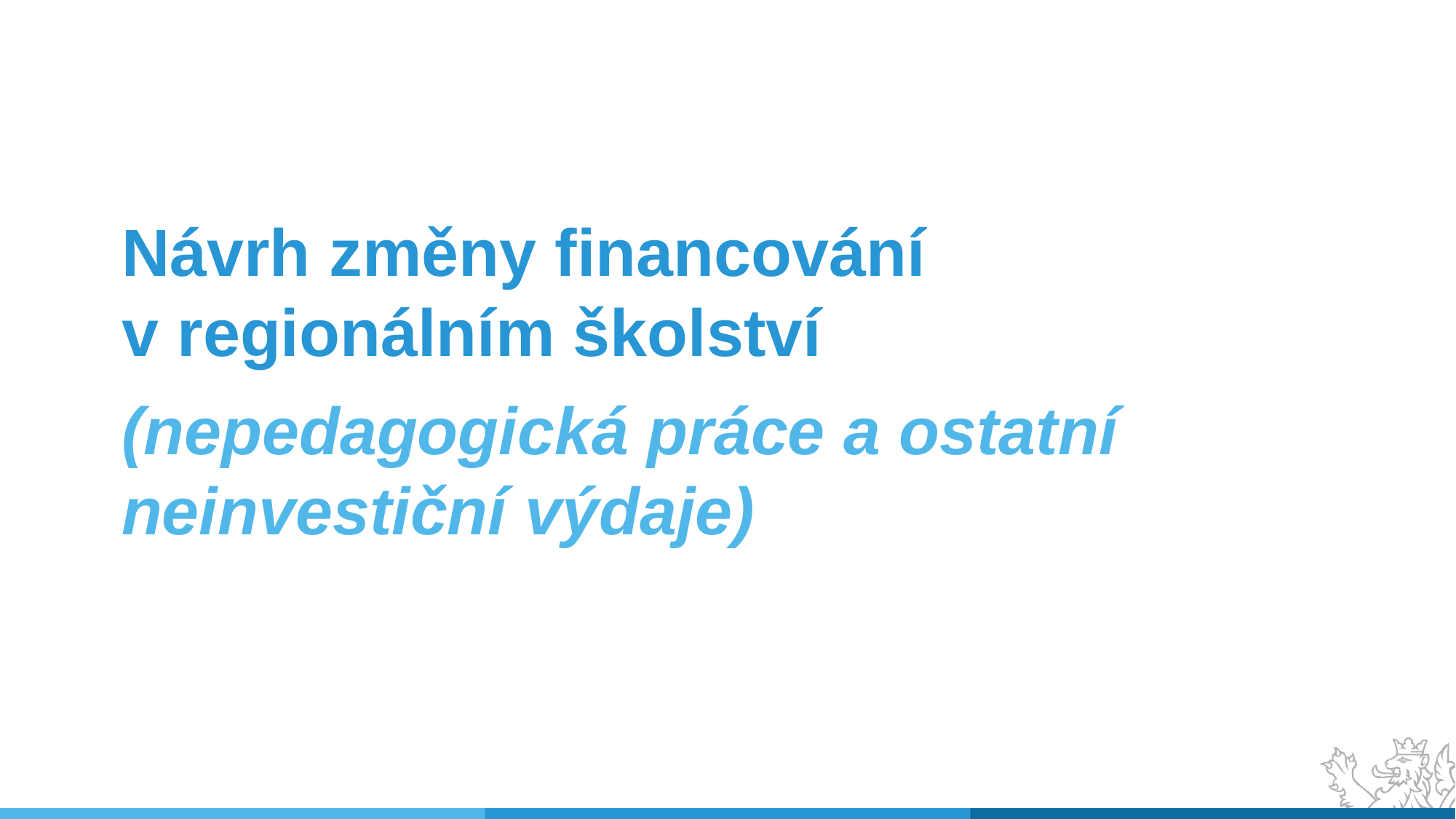

Návrh změny financování v regionálním školství
(nepedagogická práce a ostatní neinvestiční výdaje)